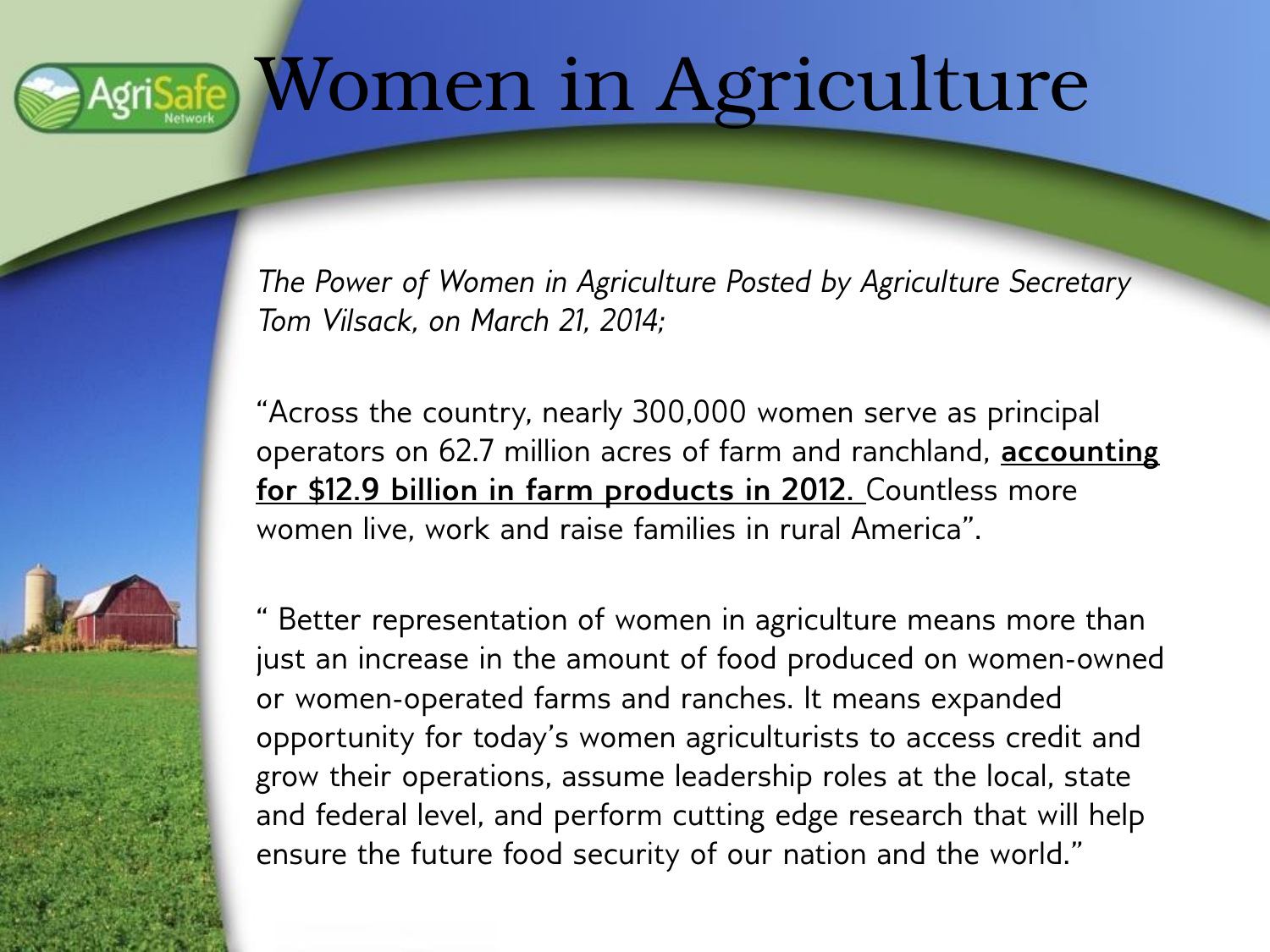

# Women in Agriculture
The Power of Women in Agriculture Posted by Agriculture Secretary Tom Vilsack, on March 21, 2014;

“Across the country, nearly 300,000 women serve as principal operators on 62.7 million acres of farm and ranchland, accounting for $12.9 billion in farm products in 2012. Countless more women live, work and raise families in rural America”.

“ Better representation of women in agriculture means more than just an increase in the amount of food produced on women-owned or women-operated farms and ranches. It means expanded opportunity for today’s women agriculturists to access credit and grow their operations, assume leadership roles at the local, state and federal level, and perform cutting edge research that will help ensure the future food security of our nation and the world.”